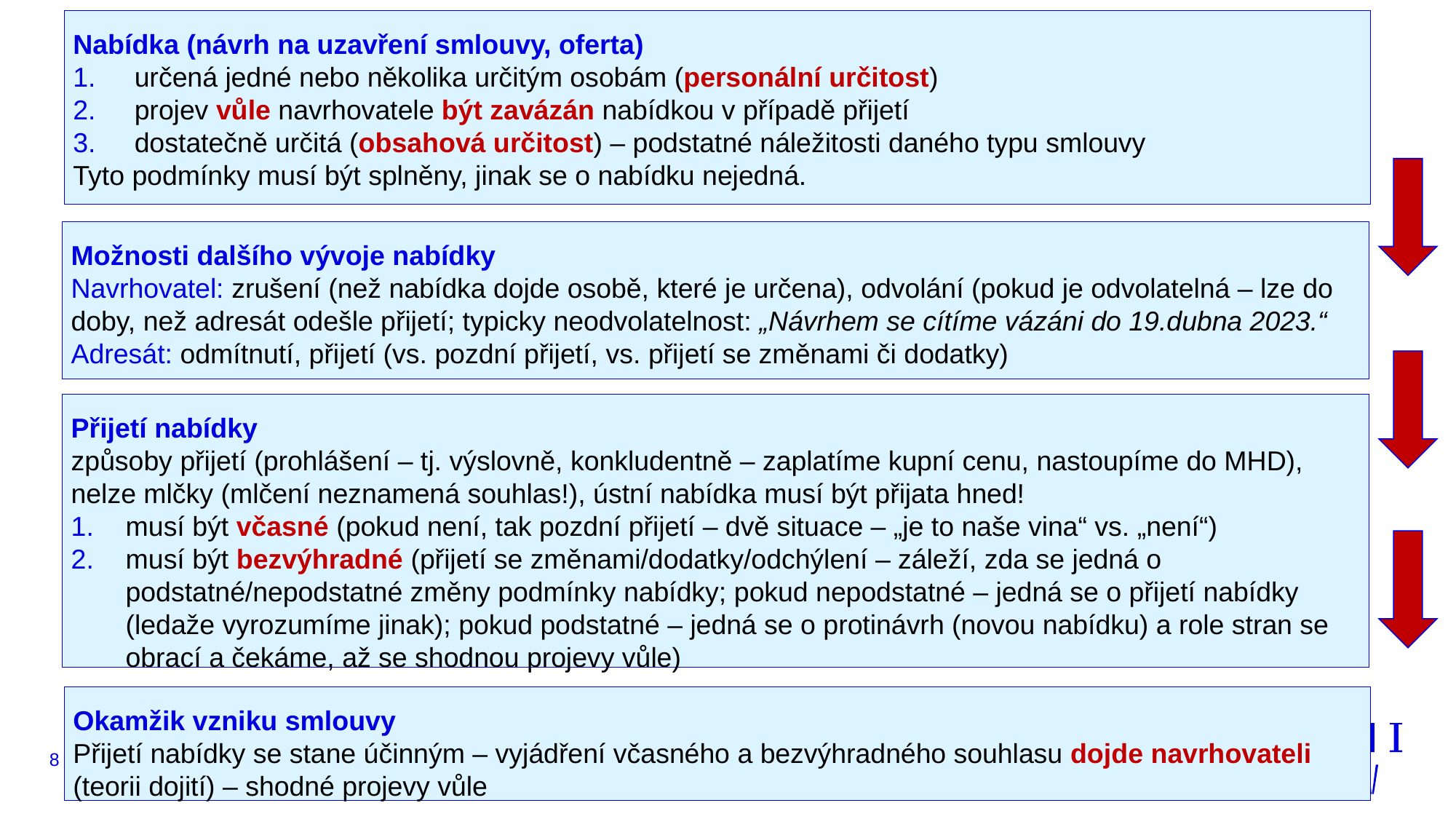

Nabídka (návrh na uzavření smlouvy, oferta)
určená jedné nebo několika určitým osobám (personální určitost)
projev vůle navrhovatele být zavázán nabídkou v případě přijetí
dostatečně určitá (obsahová určitost) – podstatné náležitosti daného typu smlouvy
Tyto podmínky musí být splněny, jinak se o nabídku nejedná.

Možnosti dalšího vývoje nabídky
Navrhovatel: zrušení (než nabídka dojde osobě, které je určena), odvolání (pokud je odvolatelná – lze do doby, než adresát odešle přijetí; typicky neodvolatelnost: „Návrhem se cítíme vázáni do 19.dubna 2023.“
Adresát: odmítnutí, přijetí (vs. pozdní přijetí, vs. přijetí se změnami či dodatky)

Přijetí nabídky
způsoby přijetí (prohlášení – tj. výslovně, konkludentně – zaplatíme kupní cenu, nastoupíme do MHD), nelze mlčky (mlčení neznamená souhlas!), ústní nabídka musí být přijata hned!
musí být včasné (pokud není, tak pozdní přijetí – dvě situace – „je to naše vina“ vs. „není“)
musí být bezvýhradné (přijetí se změnami/dodatky/odchýlení – záleží, zda se jedná o podstatné/nepodstatné změny podmínky nabídky; pokud nepodstatné – jedná se o přijetí nabídky (ledaže vyrozumíme jinak); pokud podstatné – jedná se o protinávrh (novou nabídku) a role stran se obrací a čekáme, až se shodnou projevy vůle)

Okamžik vzniku smlouvy
Přijetí nabídky se stane účinným – vyjádření včasného a bezvýhradného souhlasu dojde navrhovateli (teorii dojití) – shodné projevy vůle
8
JUDr. Radovan Malachta, KMEP